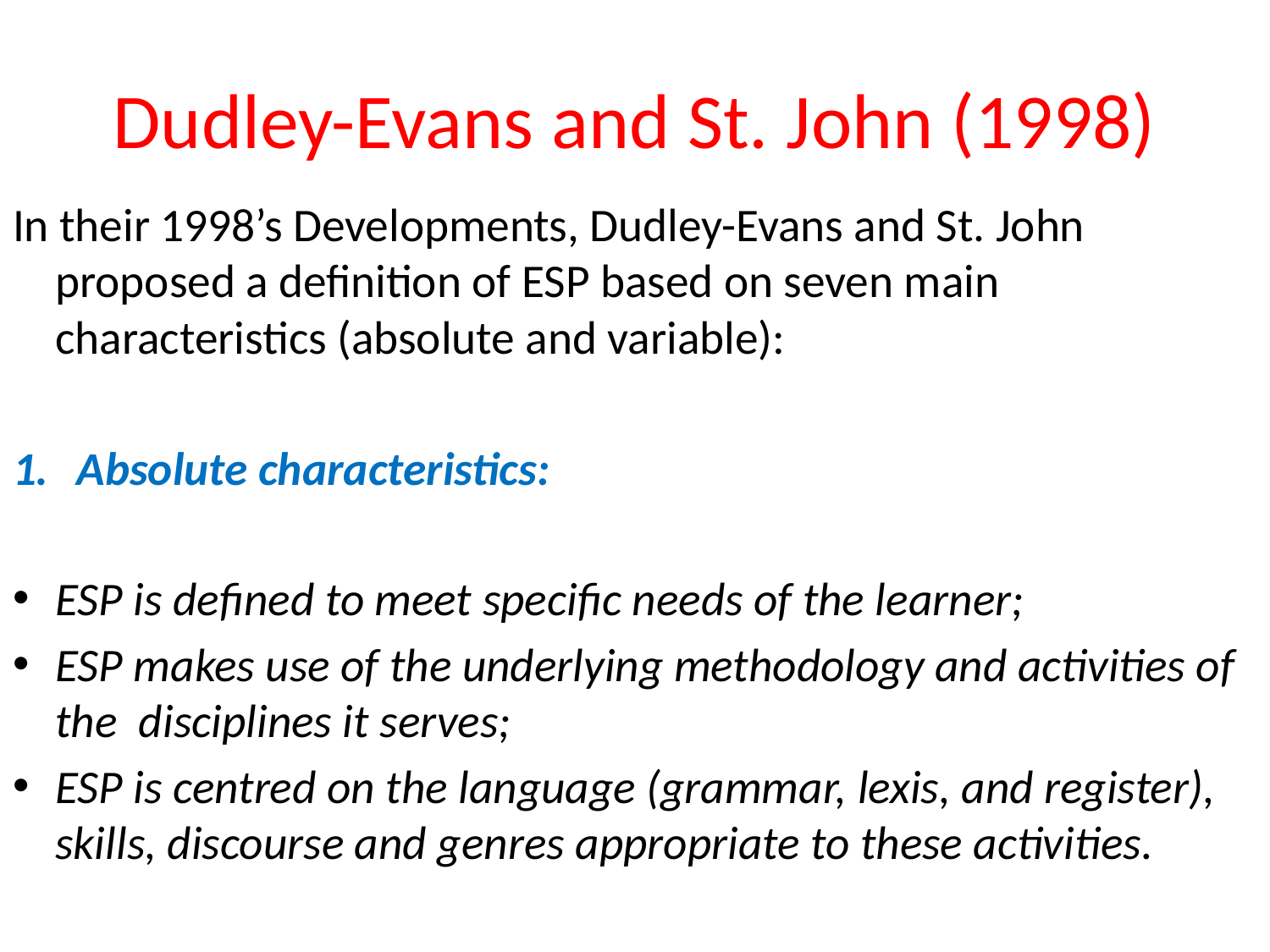

# Dudley-Evans and St. John (1998)
In their 1998’s Developments, Dudley-Evans and St. John proposed a definition of ESP based on seven main characteristics (absolute and variable):

Absolute characteristics:

ESP is defined to meet specific needs of the learner;
ESP makes use of the underlying methodology and activities of the  disciplines it serves;
ESP is centred on the language (grammar, lexis, and register), skills, discourse and genres appropriate to these activities.